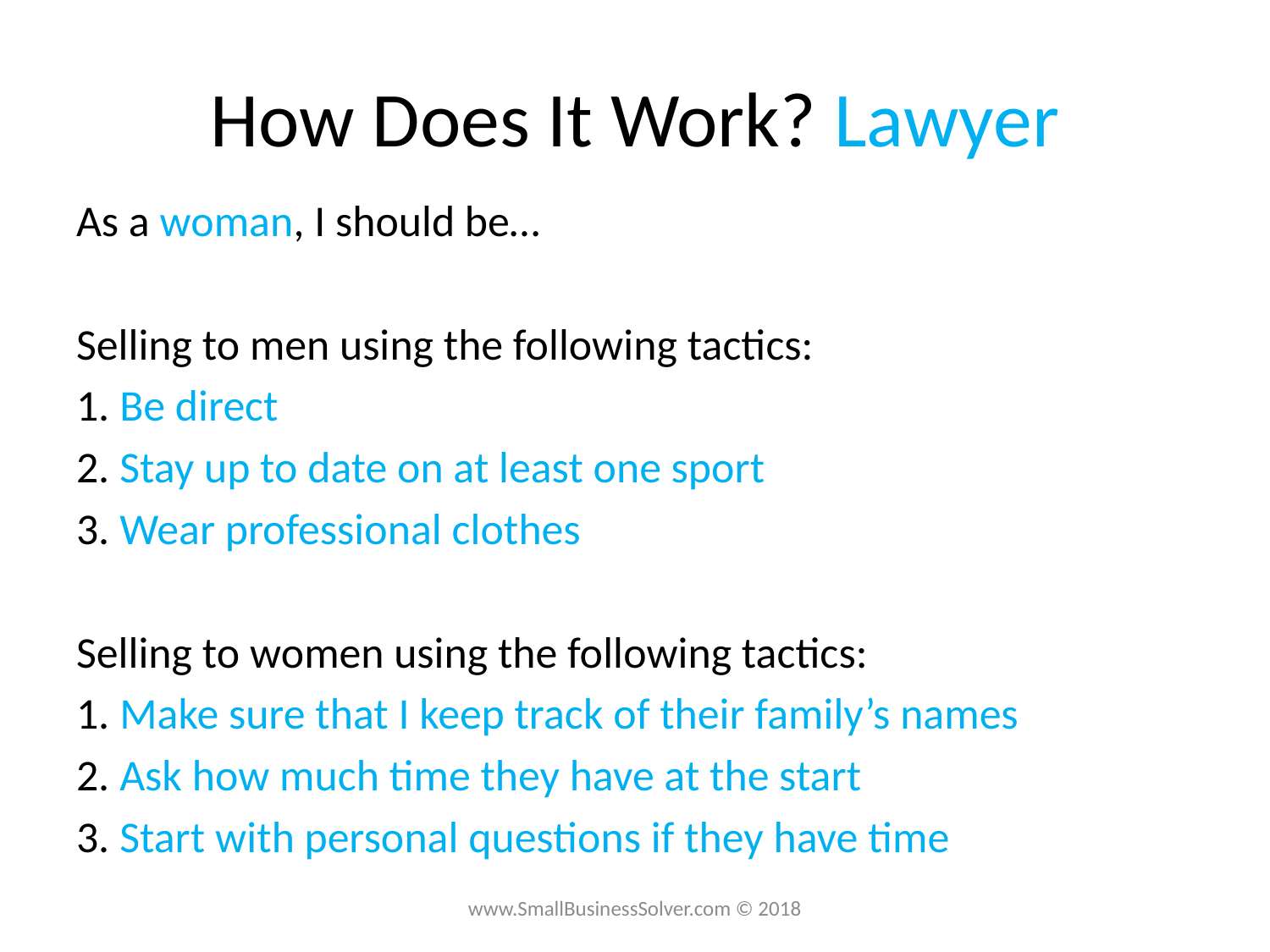

# How Does It Work? Lawyer
As a woman, I should be…

Selling to men using the following tactics:
1. Be direct
2. Stay up to date on at least one sport
3. Wear professional clothes

Selling to women using the following tactics:
1. Make sure that I keep track of their family’s names
2. Ask how much time they have at the start
3. Start with personal questions if they have time
www.SmallBusinessSolver.com © 2018